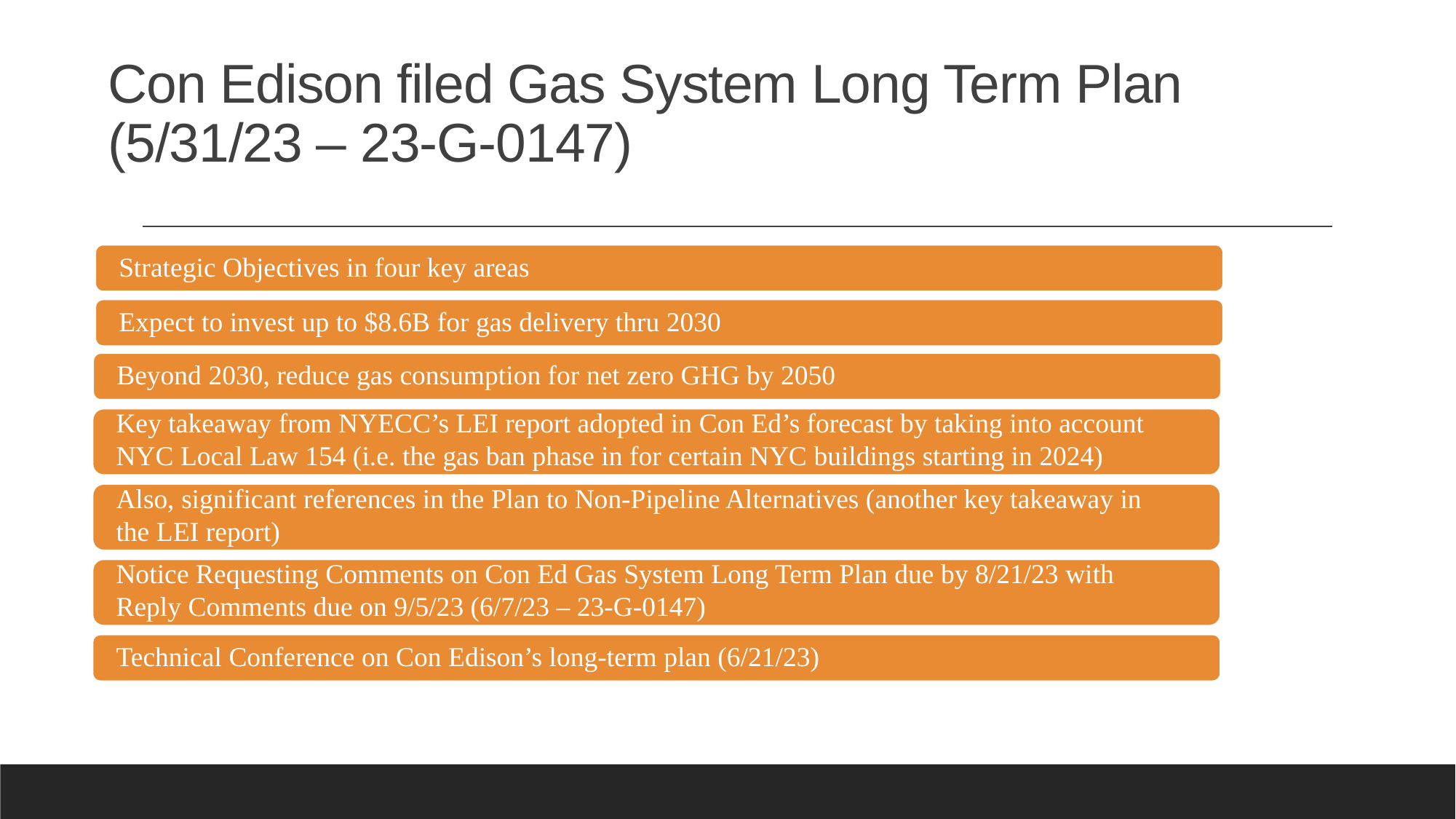

# Con Edison filed Gas System Long Term Plan (5/31/23 – 23-G-0147)
Strategic Objectives in four key areas

Expect to invest up to $8.6B for gas delivery thru 2030

Beyond 2030, reduce gas consumption for net zero GHG by 2050

To identify the actions needed to pursue attainment of the Zero Emission by 2040 Target:
Key takeaway from NYECC’s LEI report adopted in Con Ed’s forecast by taking into account NYC Local Law 154 (i.e. the gas ban phase in for certain NYC buildings starting in 2024)

Also, significant references in the Plan to Non-Pipeline Alternatives (another key takeaway in the LEI report)

Notice Requesting Comments on Con Ed Gas System Long Term Plan due by 8/21/23 with Reply Comments due on 9/5/23 (6/7/23 – 23-G-0147)

Technical Conference on Con Edison’s long-term plan (6/21/23)